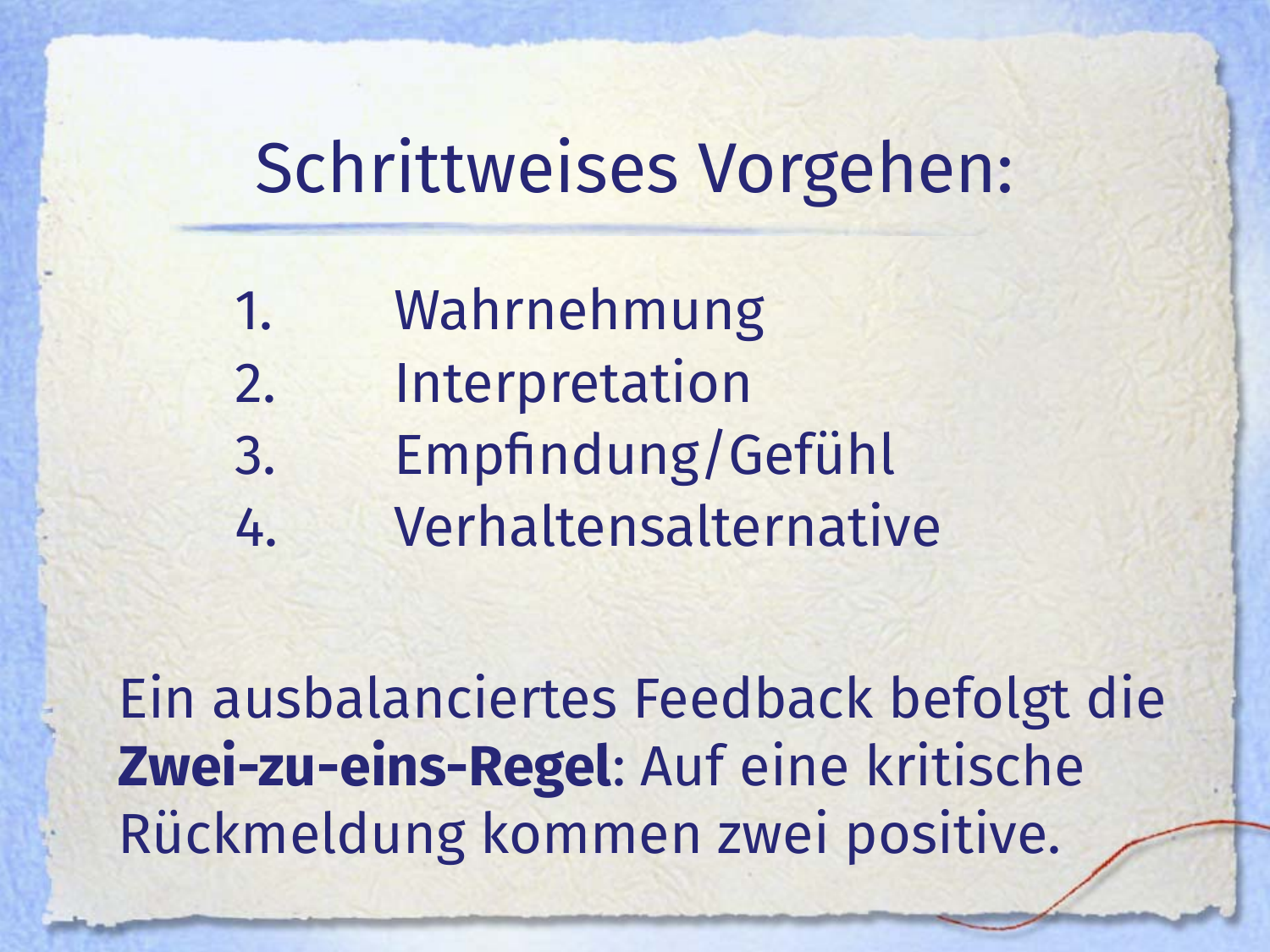

# Schrittweises Vorgehen:
1.	Wahrnehmung
2.	Interpretation
3.	Empfindung/Gefühl
4.	Verhaltensalternative
Ein ausbalanciertes Feedback befolgt die
Zwei-zu-eins-Regel: Auf eine kritische
Rückmeldung kommen zwei positive.